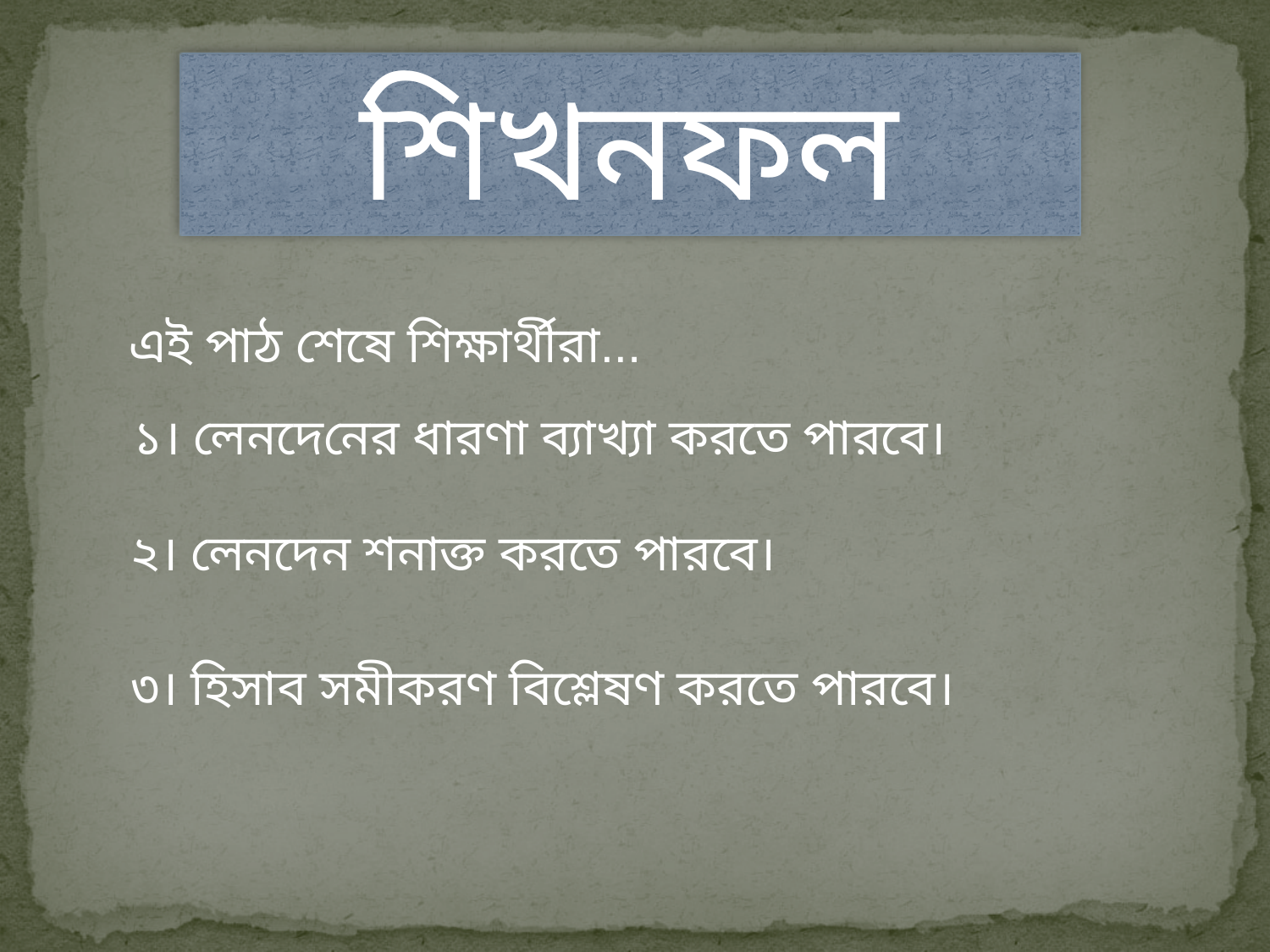

শিখনফল
এই পাঠ শেষে শিক্ষার্থীরা...

 ১। লেনদেনের ধারণা ব্যাখ্যা করতে পারবে।
২। লেনদেন শনাক্ত করতে পারবে।
৩। হিসাব সমীকরণ বিশ্লেষণ করতে পারবে।